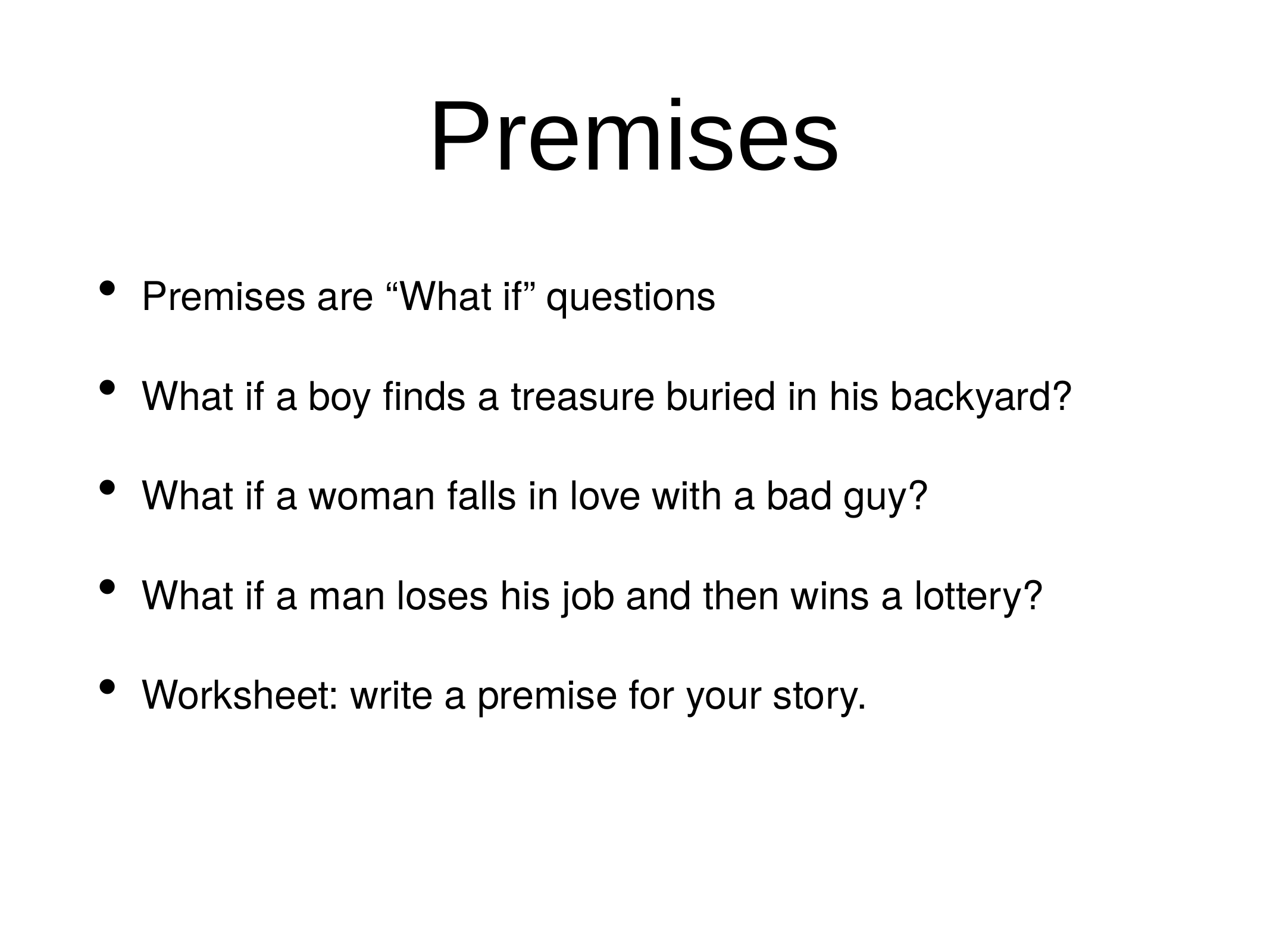

# Premises
Premises are “What if” questions
What if a boy finds a treasure buried in his backyard?
What if a woman falls in love with a bad guy?
What if a man loses his job and then wins a lottery?
Worksheet: write a premise for your story.